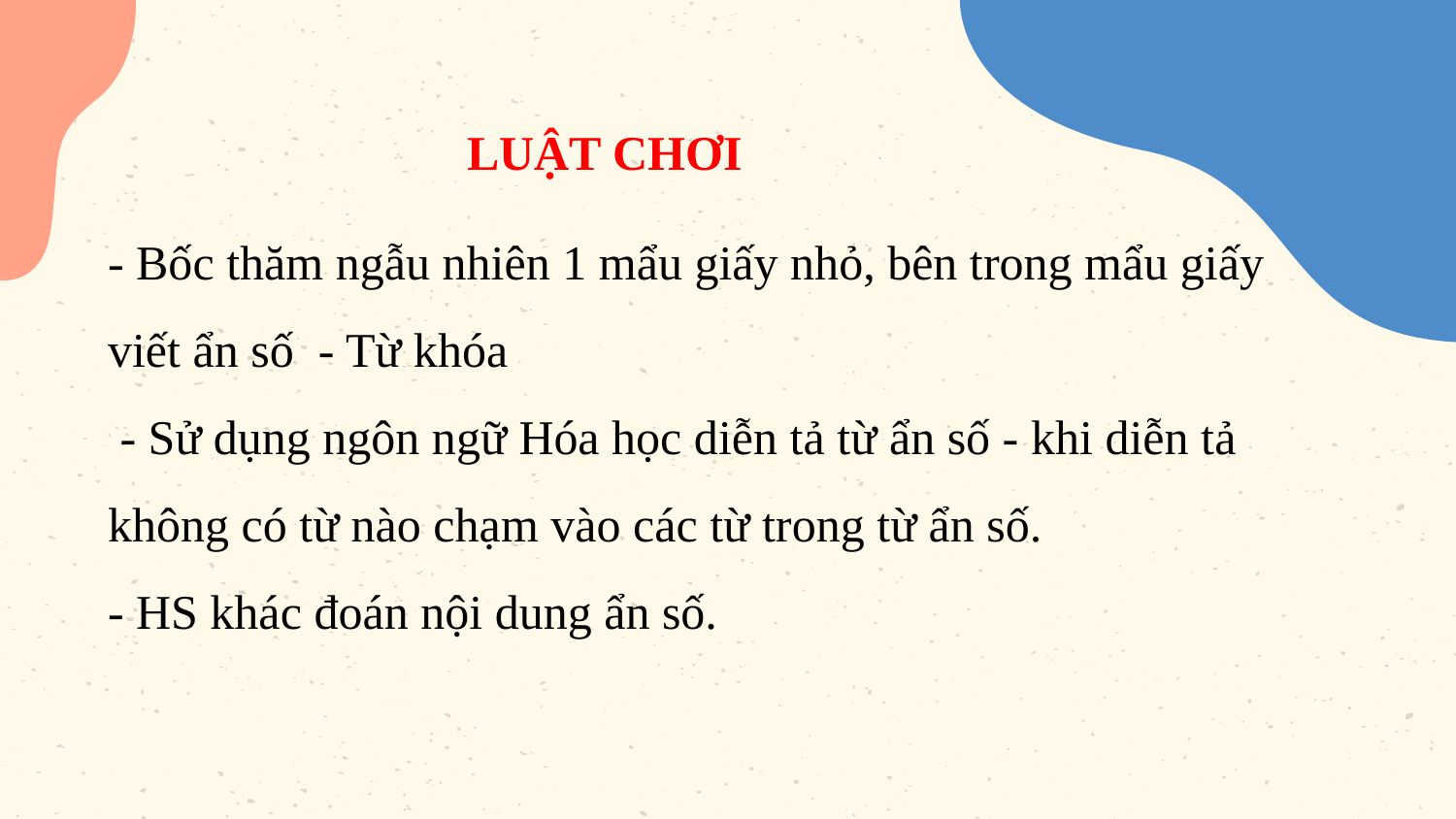

LUẬT CHƠI
# - Bốc thăm ngẫu nhiên 1 mẩu giấy nhỏ, bên trong mẩu giấy viết ẩn số  - Từ khóa - Sử dụng ngôn ngữ Hóa học diễn tả từ ẩn số - khi diễn tả không có từ nào chạm vào các từ trong từ ẩn số. - HS khác đoán nội dung ẩn số.